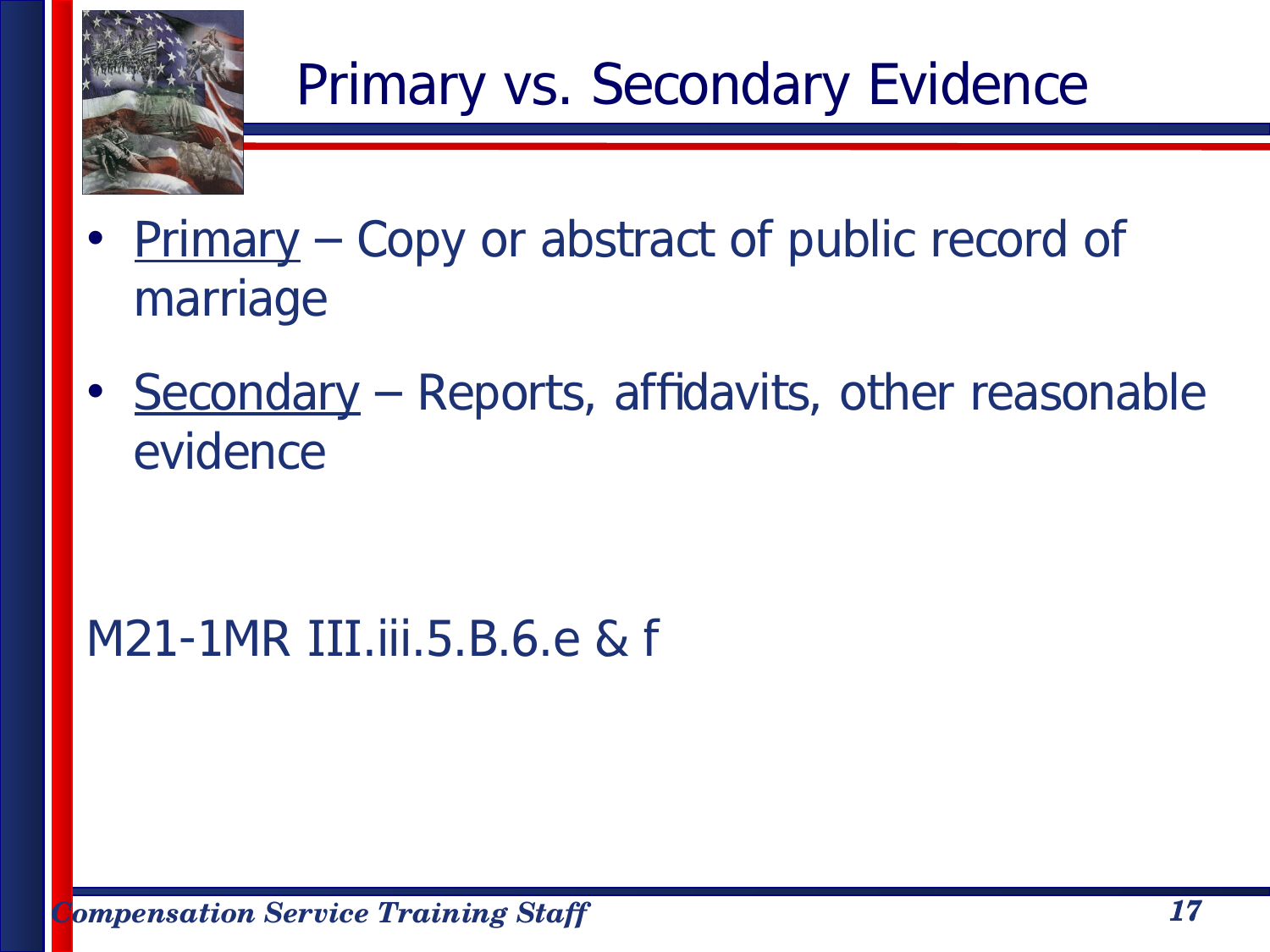

Primary vs. Secondary Evidence
Primary – Copy or abstract of public record of marriage
Secondary – Reports, affidavits, other reasonable evidence

M21-1MR III.iii.5.B.6.e & f

17
17